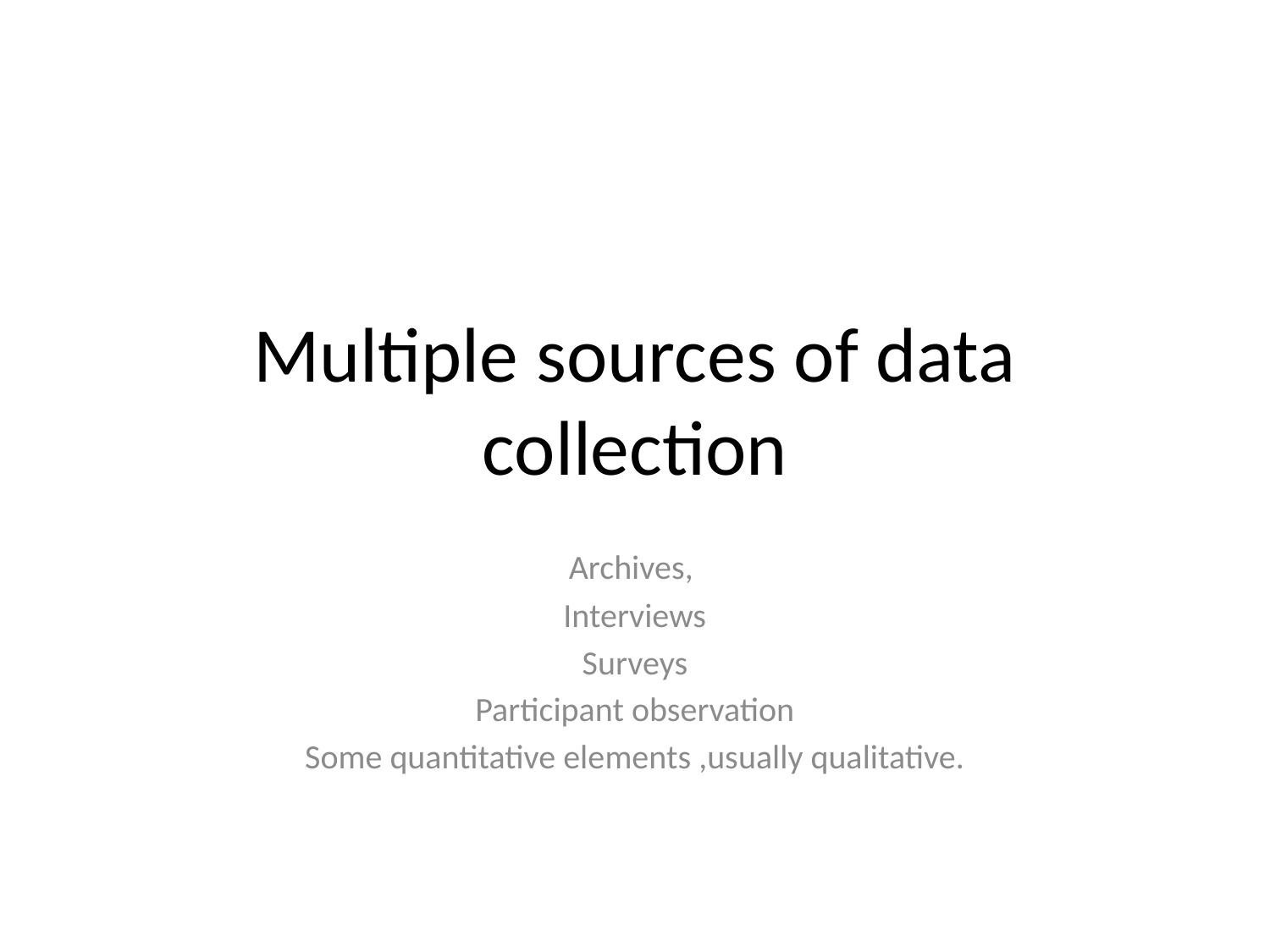

# Multiple sources of data collection
Archives,
Interviews
Surveys
Participant observation
Some quantitative elements ,usually qualitative.